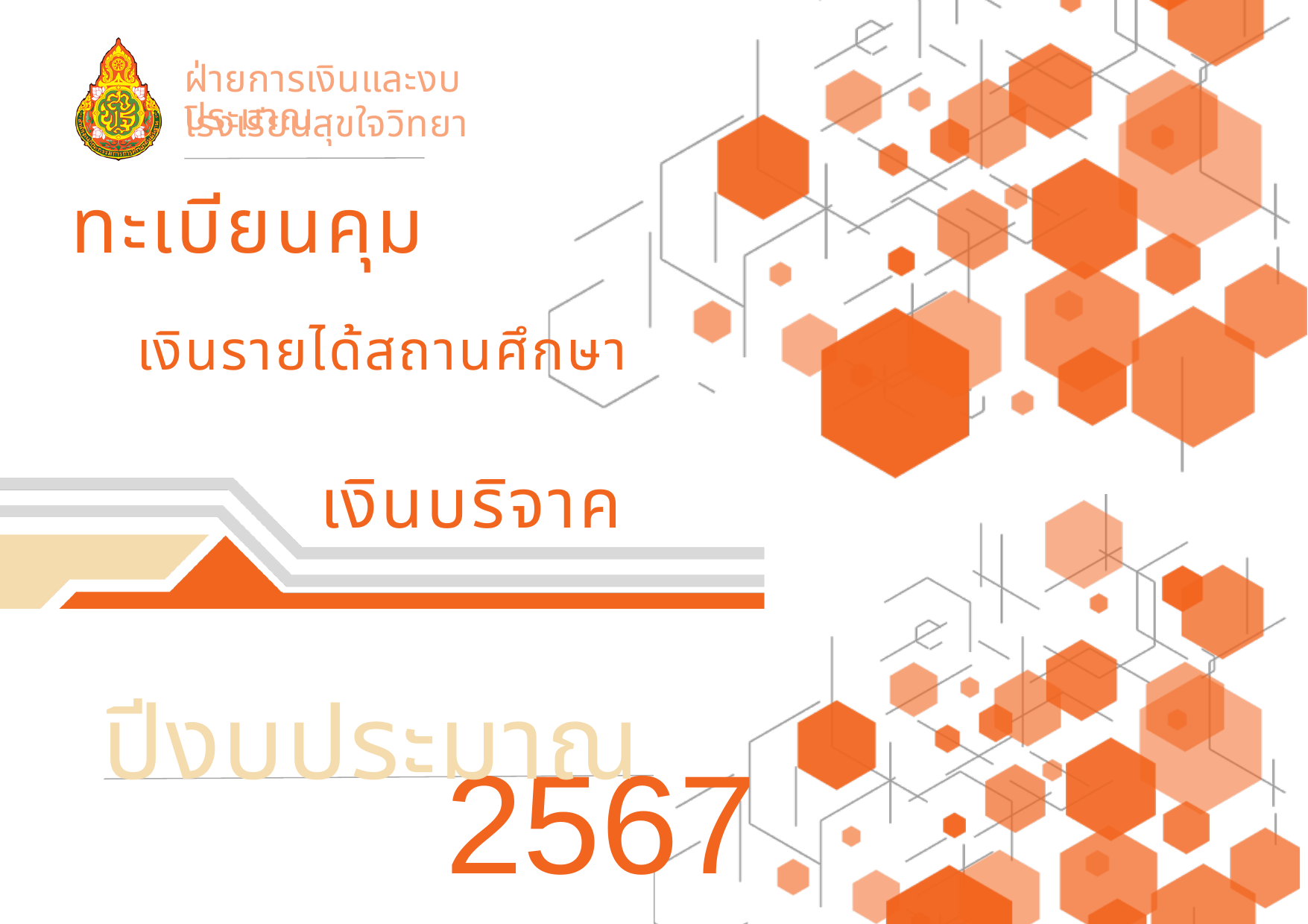

ฝ่ายการเงินและงบประมาณ
โรงเรียนสุขใจวิทยา

ทะเบียนคุม

เงินรายได้สถานศึกษา
เงินบริจาค

2567
ปีงบประมาณ